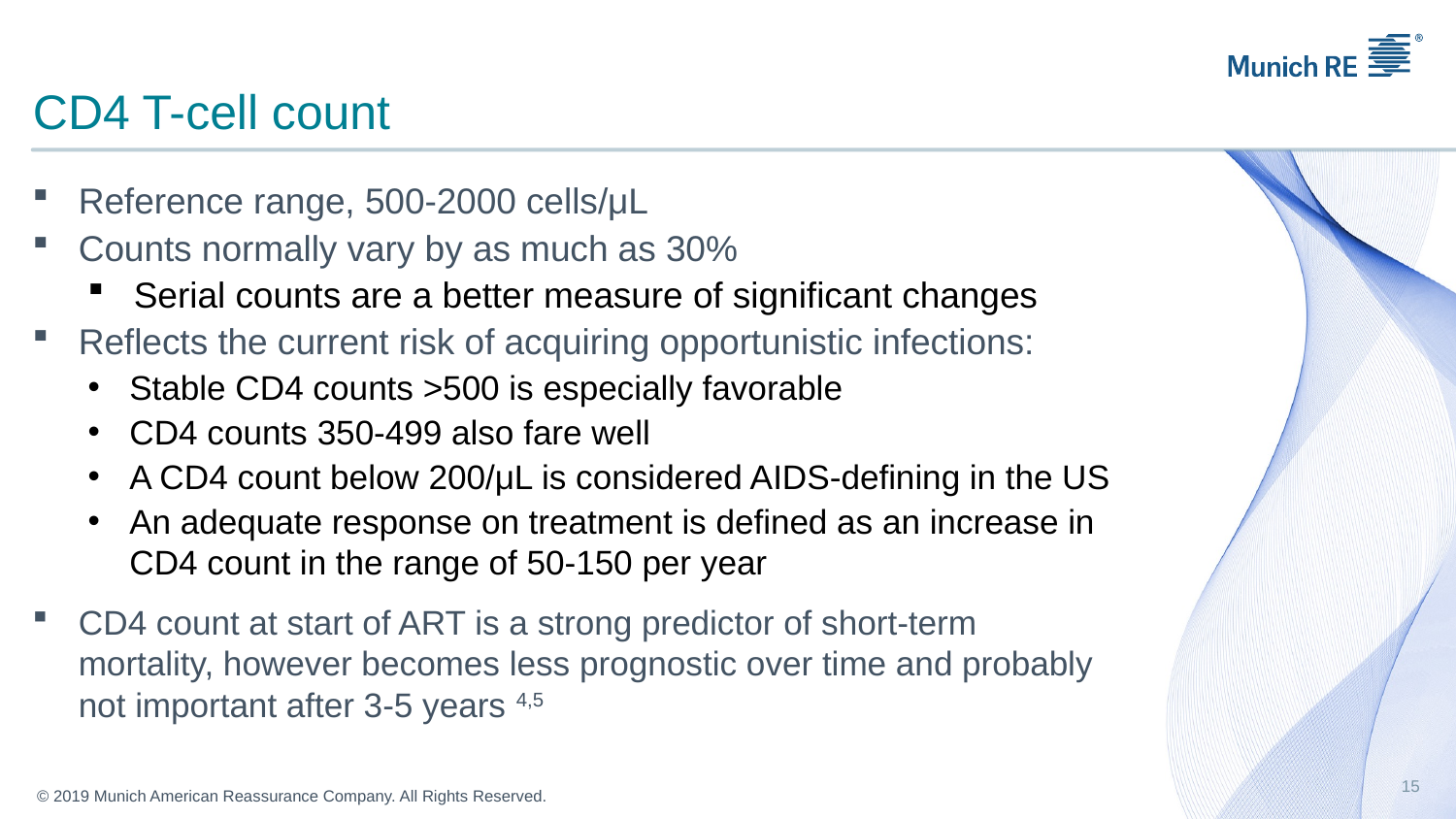

# CD4 T-cell count
Reference range, 500-2000 cells/μL
Counts normally vary by as much as 30%
Serial counts are a better measure of significant changes
Reflects the current risk of acquiring opportunistic infections:
Stable CD4 counts >500 is especially favorable
CD4 counts 350-499 also fare well
A CD4 count below 200/μL is considered AIDS-defining in the US
An adequate response on treatment is defined as an increase in CD4 count in the range of 50-150 per year

CD4 count at start of ART is a strong predictor of short-term mortality, however becomes less prognostic over time and probably not important after 3-5 years 4,5

15